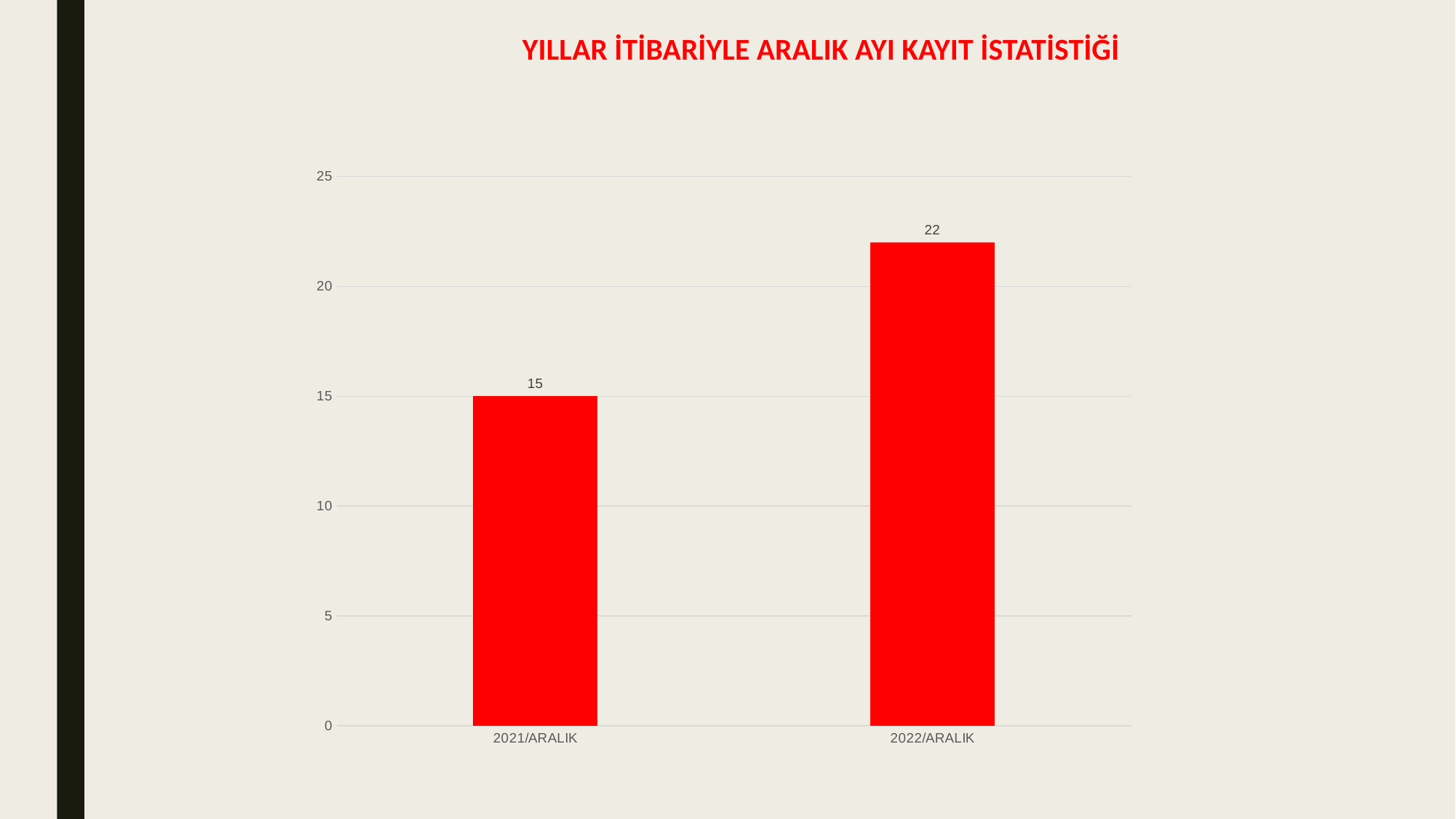

# YILLAR İTİBARİYLE ARALIK AYI KAYIT İSTATİSTİĞİ

### Chart

| Category |  |
|---|---|
| 2021/ARALIK | 15.0 |
| 2022/ARALIK | 22.0 |